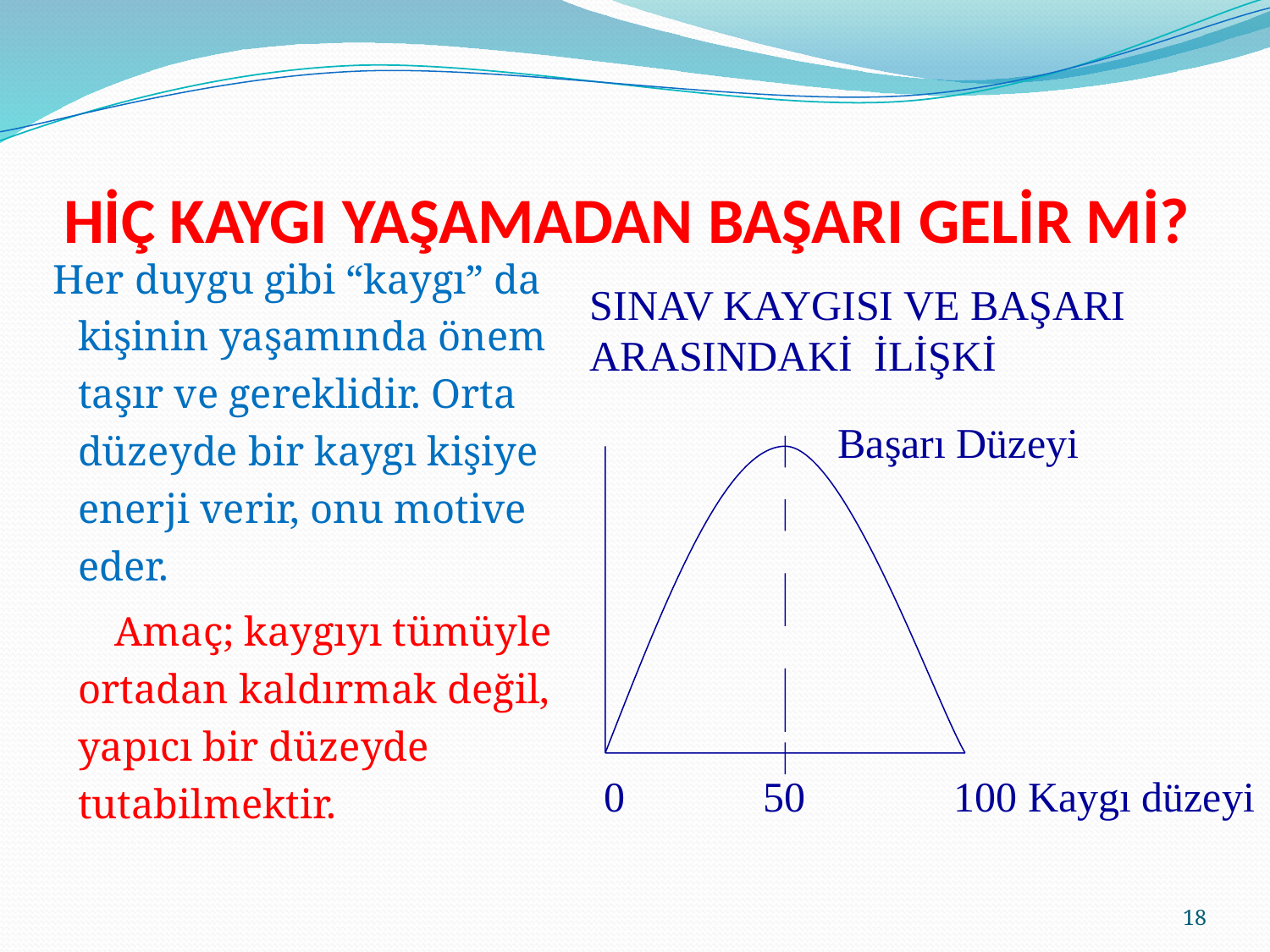

# HİÇ KAYGI YAŞAMADAN BAŞARI GELİR Mİ?
 Her duygu gibi “kaygı” da kişinin yaşamında önem taşır ve gereklidir. Orta düzeyde bir kaygı kişiye enerji verir, onu motive eder.
       Amaç; kaygıyı tümüyle ortadan kaldırmak değil, yapıcı bir düzeyde tutabilmektir.
SINAV KAYGISI VE BAŞARI
ARASINDAKİ  İLİŞKİ
Başarı Düzeyi

     0             50              100 Kaygı düzeyi
18